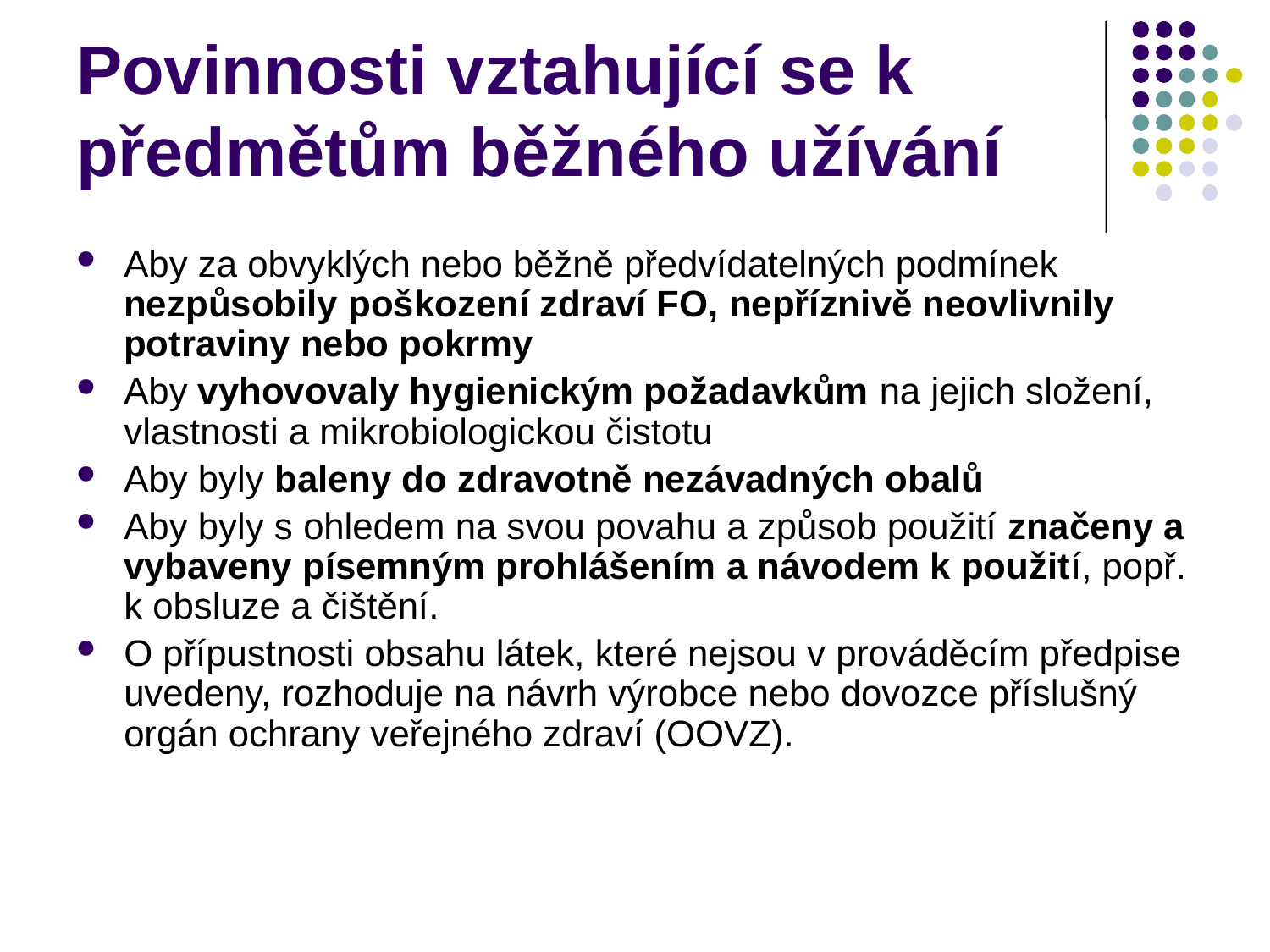

# Povinnosti vztahující se k předmětům běžného užívání
Aby za obvyklých nebo běžně předvídatelných podmínek nezpůsobily poškození zdraví FO, nepříznivě neovlivnily potraviny nebo pokrmy
Aby vyhovovaly hygienickým požadavkům na jejich složení, vlastnosti a mikrobiologickou čistotu
Aby byly baleny do zdravotně nezávadných obalů
Aby byly s ohledem na svou povahu a způsob použití značeny a vybaveny písemným prohlášením a návodem k použití, popř. k obsluze a čištění.
O přípustnosti obsahu látek, které nejsou v prováděcím předpise uvedeny, rozhoduje na návrh výrobce nebo dovozce příslušný orgán ochrany veřejného zdraví (OOVZ).